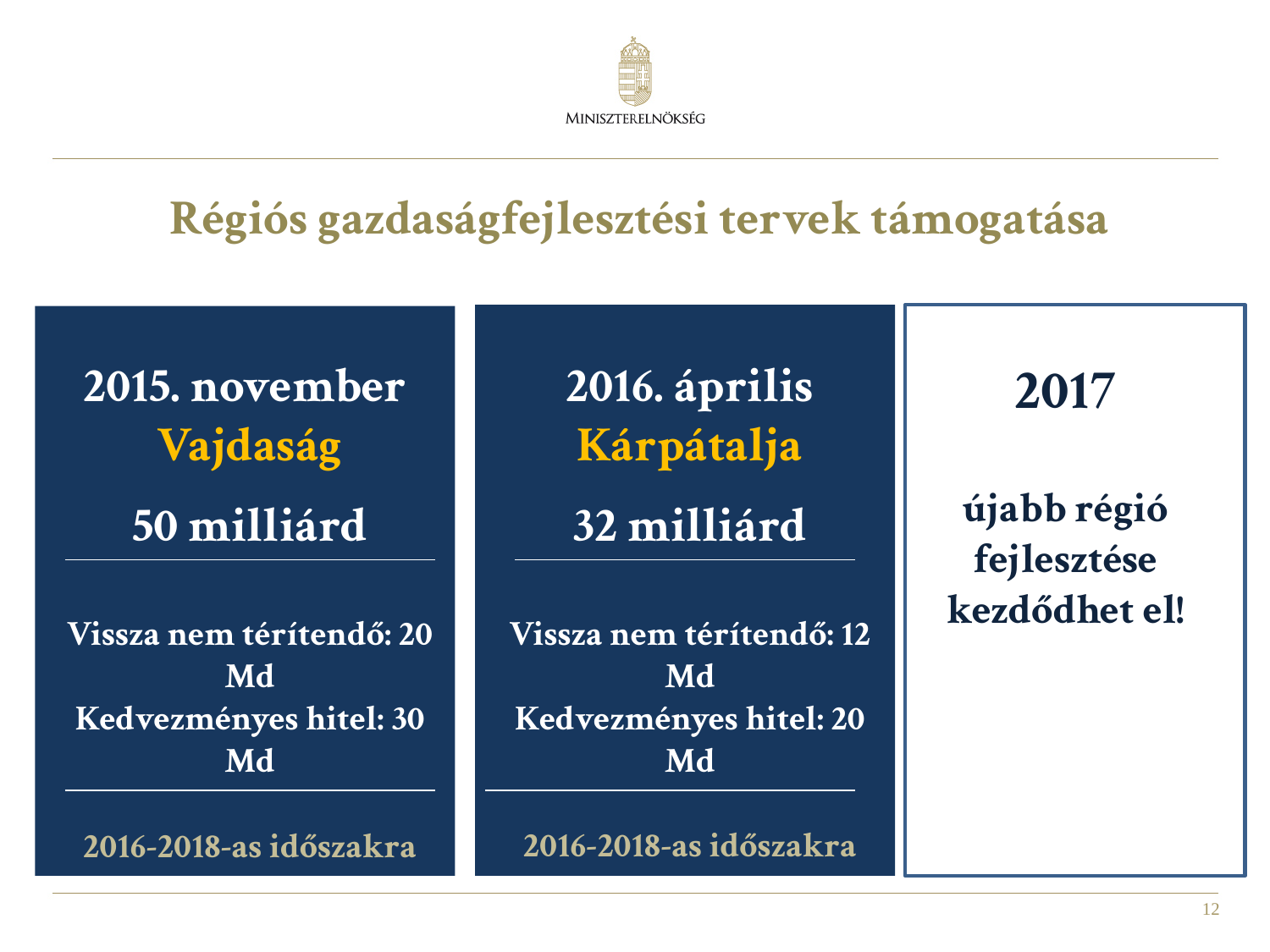

# Régiós gazdaságfejlesztési tervek támogatása

2015. november
Vajdaság
50 milliárd

Vissza nem térítendő: 20 Md
Kedvezményes hitel: 30 Md

2016-2018-as időszakra
2016. április
Kárpátalja
32 milliárd

Vissza nem térítendő: 12 Md
Kedvezményes hitel: 20 Md

2016-2018-as időszakra

2017

újabb régió fejlesztése kezdődhet el!